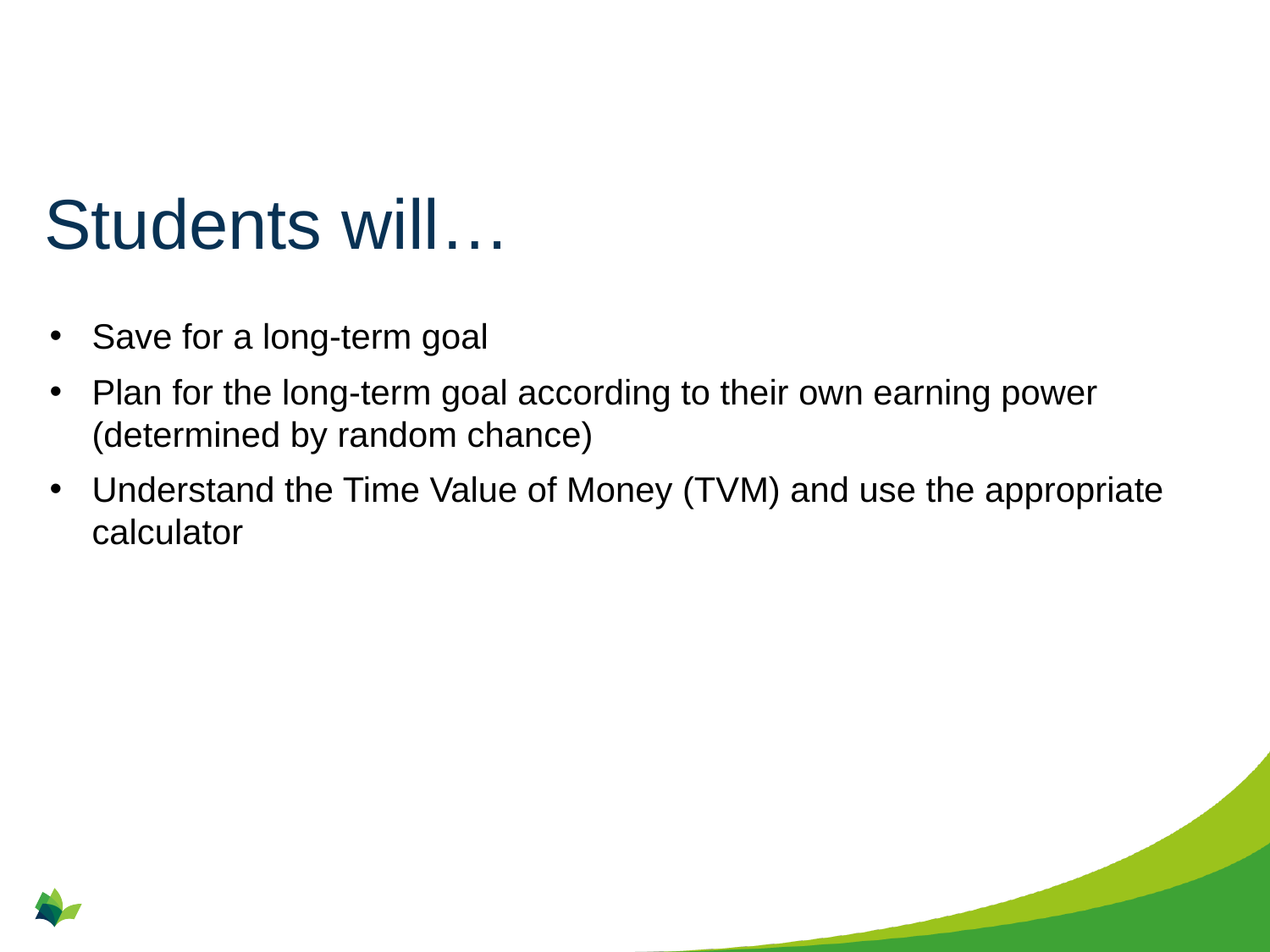

# Students will…
Save for a long-term goal
Plan for the long-term goal according to their own earning power (determined by random chance)
Understand the Time Value of Money (TVM) and use the appropriate calculator